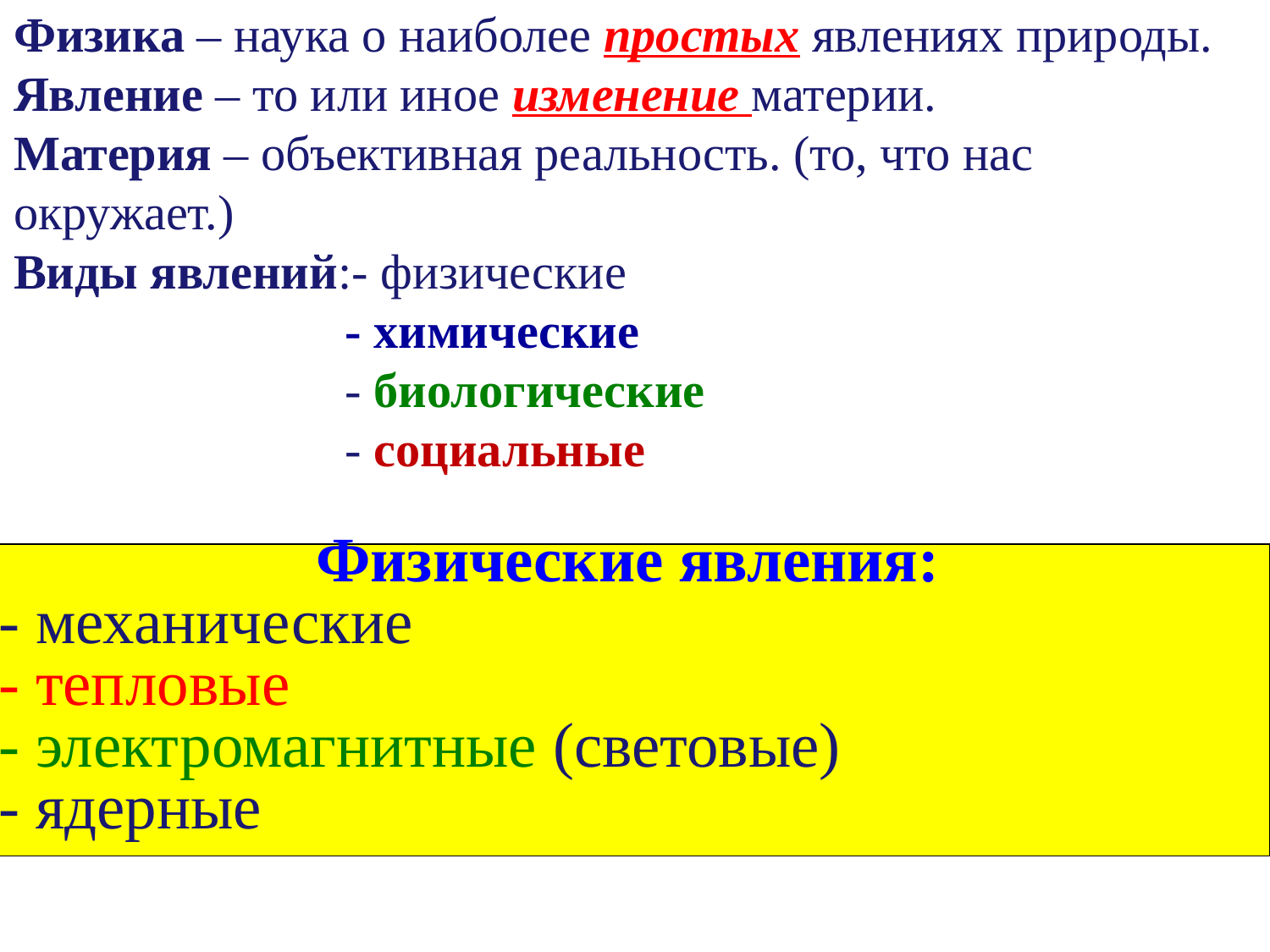

Физика – наука о наиболее простых явлениях природы.
Явление – то или иное изменение материи.
Материя – объективная реальность. (то, что нас окружает.)
Виды явлений:- физические
                           - химические
                           - биологические
                           - социальные

Физические явления:
- механические
- тепловые
- электромагнитные (световые)
- ядерные